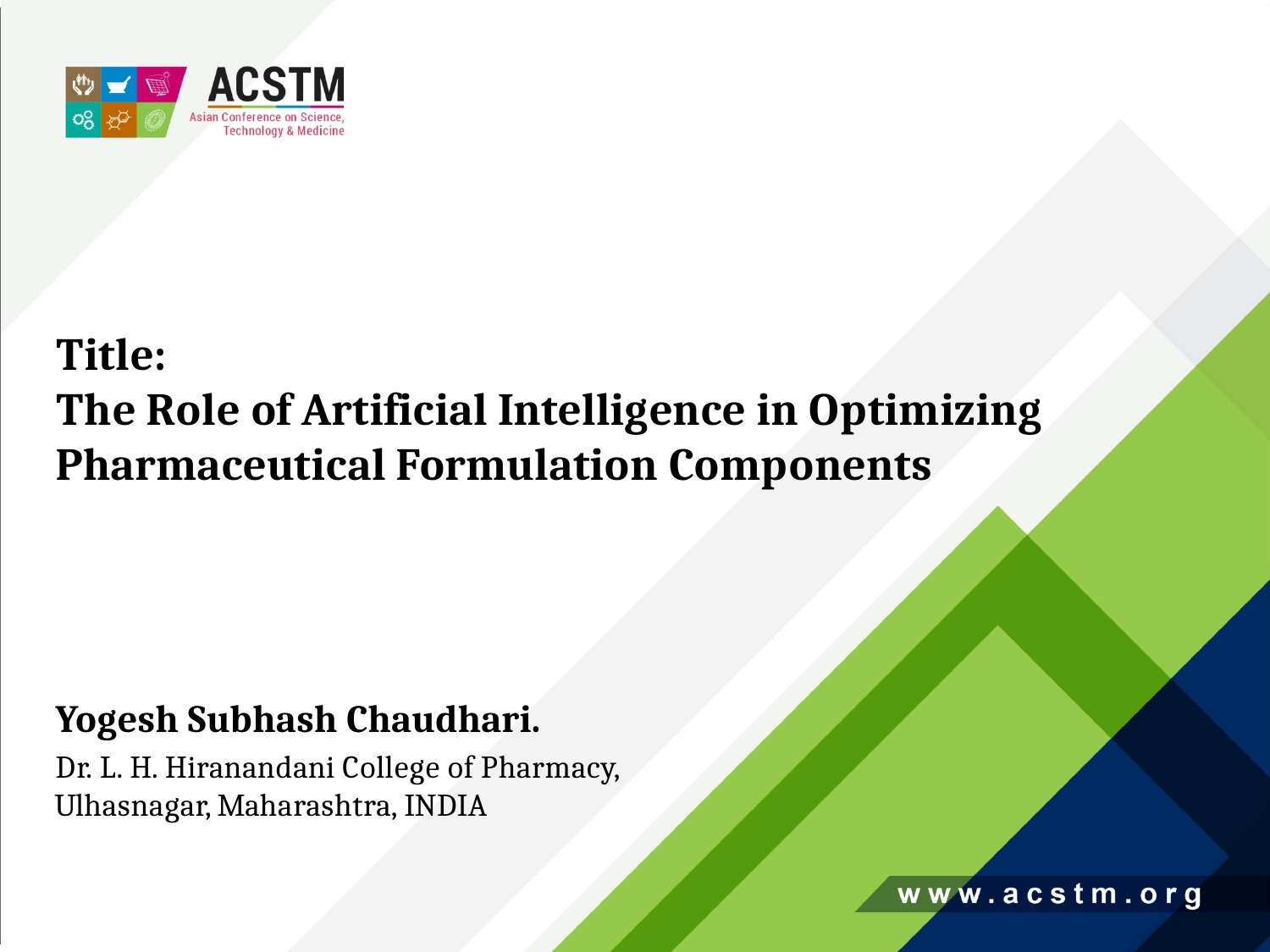

Title:
The Role of Artificial Intelligence in Optimizing Pharmaceutical Formulation Components
Yogesh Subhash Chaudhari.
Dr. L. H. Hiranandani College of Pharmacy, Ulhasnagar, Maharashtra, INDIA